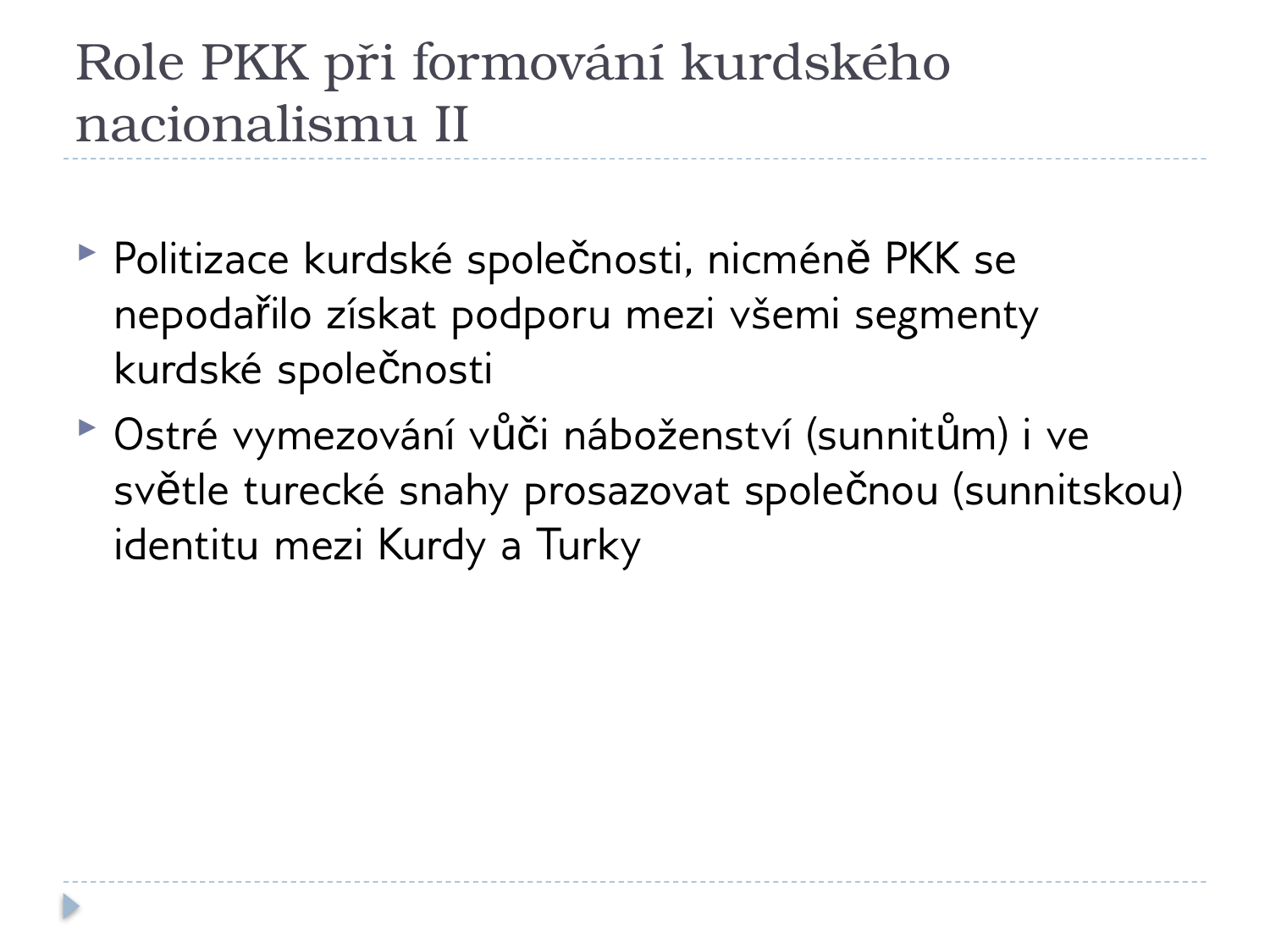

# Role PKK při formování kurdského nacionalismu II
Politizace kurdské společnosti, nicméně PKK se nepodařilo získat podporu mezi všemi segmenty kurdské společnosti
Ostré vymezování vůči náboženství (sunnitům) i ve světle turecké snahy prosazovat společnou (sunnitskou) identitu mezi Kurdy a Turky